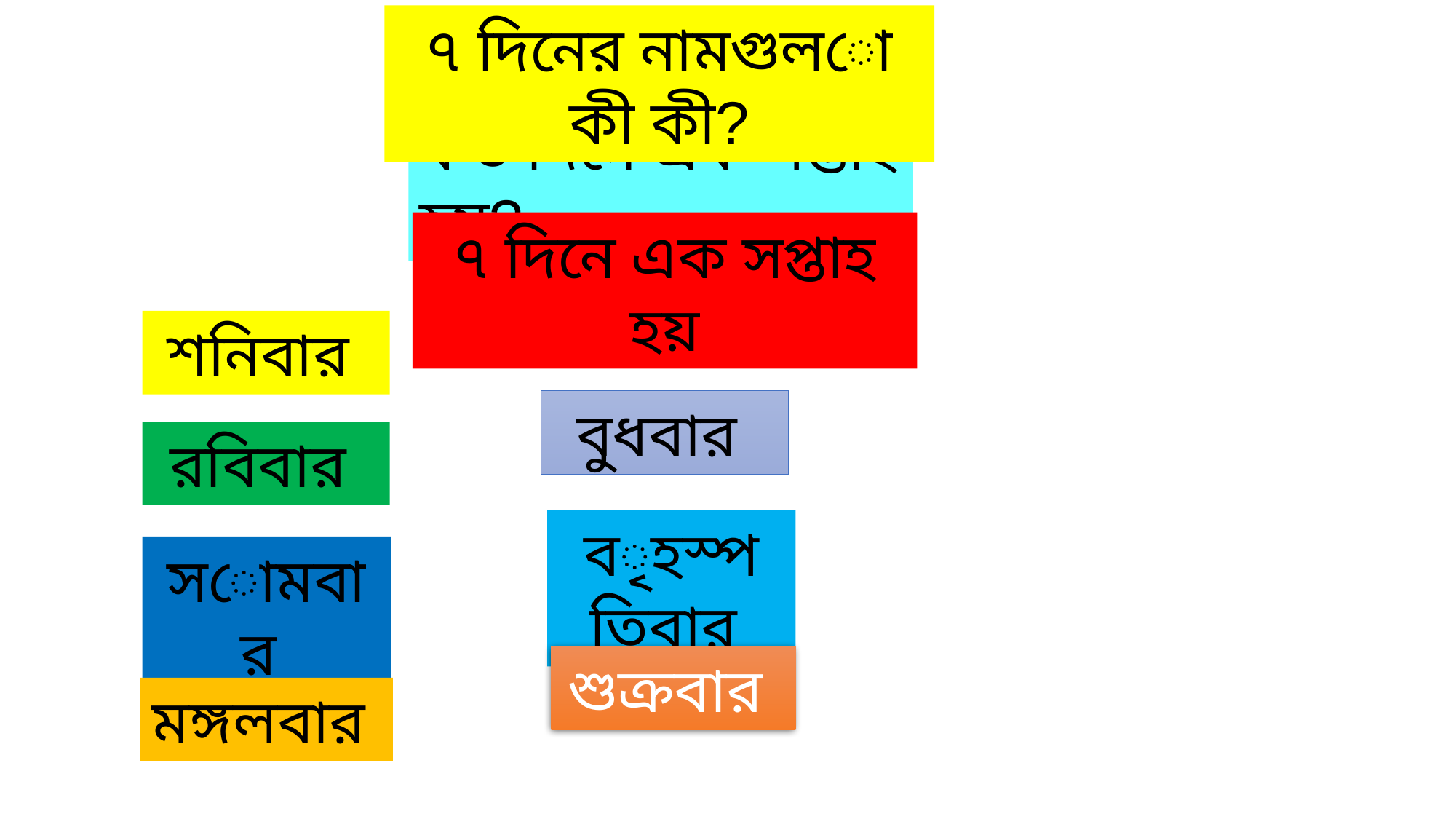

৭ দিনের নামগুলো কী কী?
কত দিনে এক সপ্তাহ হয়?
৭ দিনে এক সপ্তাহ হয়
শনিবার
বুধবার
রবিবার
বৃহস্পতিবার
সোমবার
শুক্রবার
মঙ্গলবার